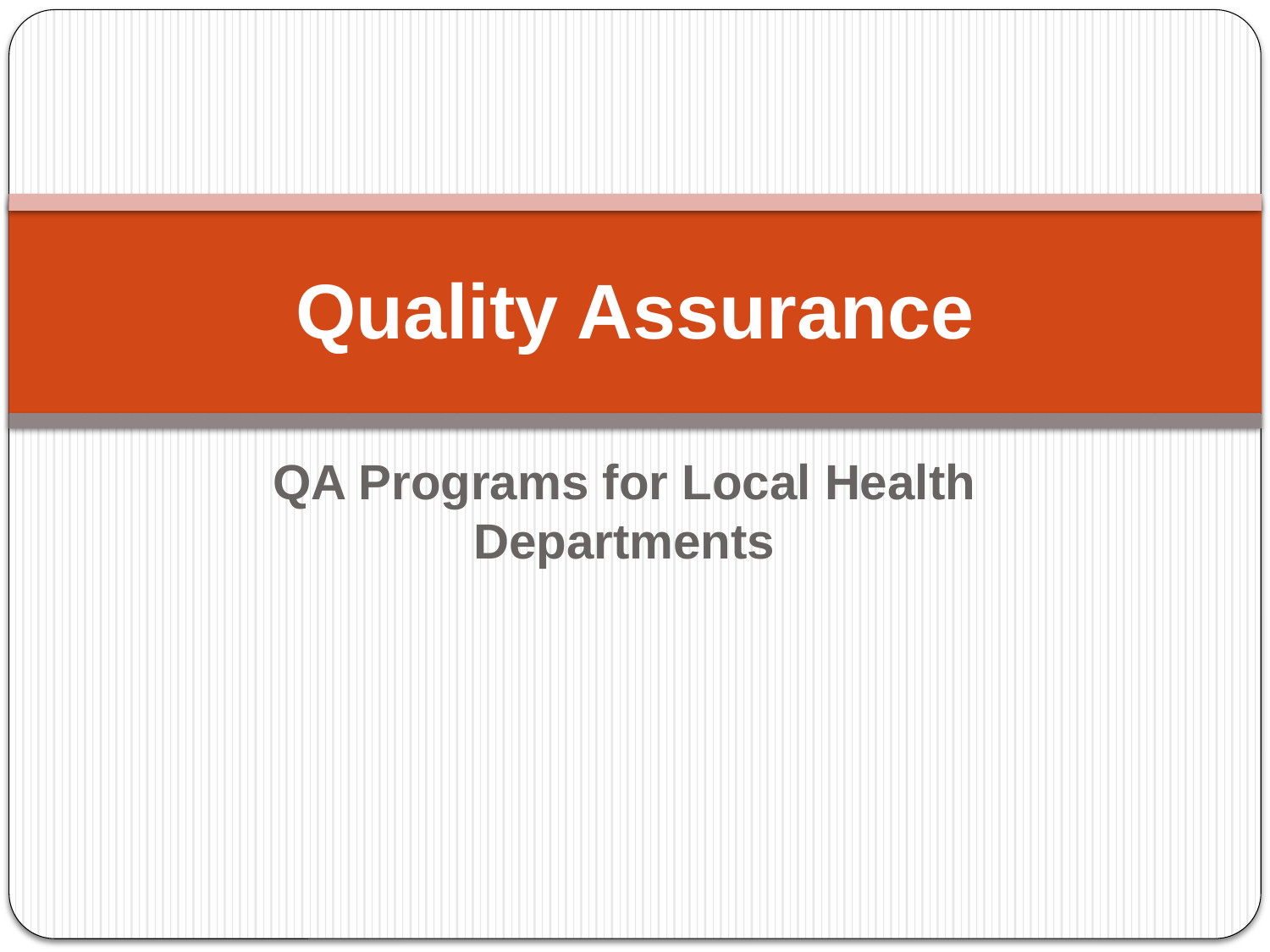

# Quality Assurance
QA Programs for Local Health Departments